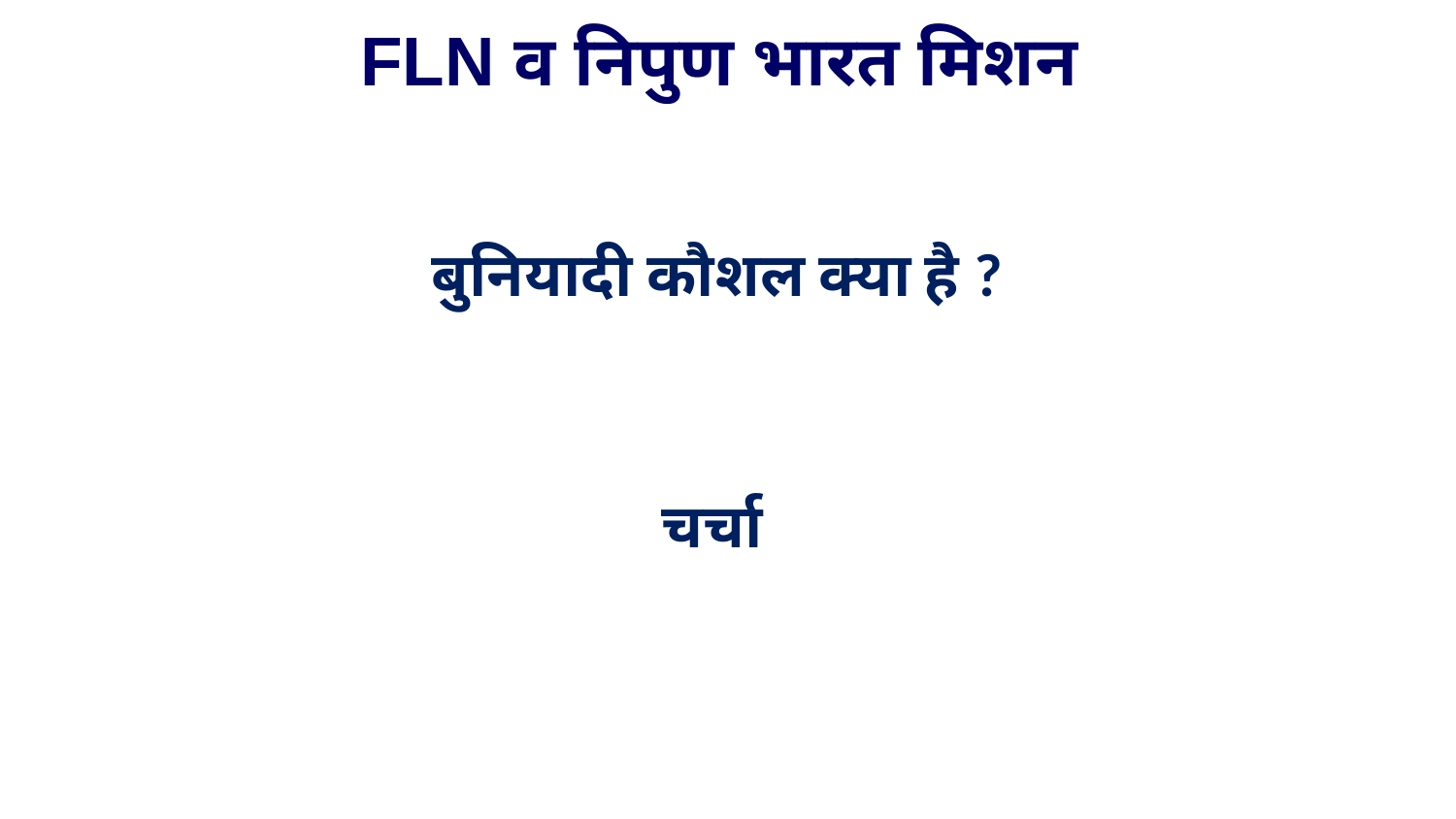

# FLN व निपुण भारत मिशन
 बुनियादी कौशल क्या है ?

चर्चा